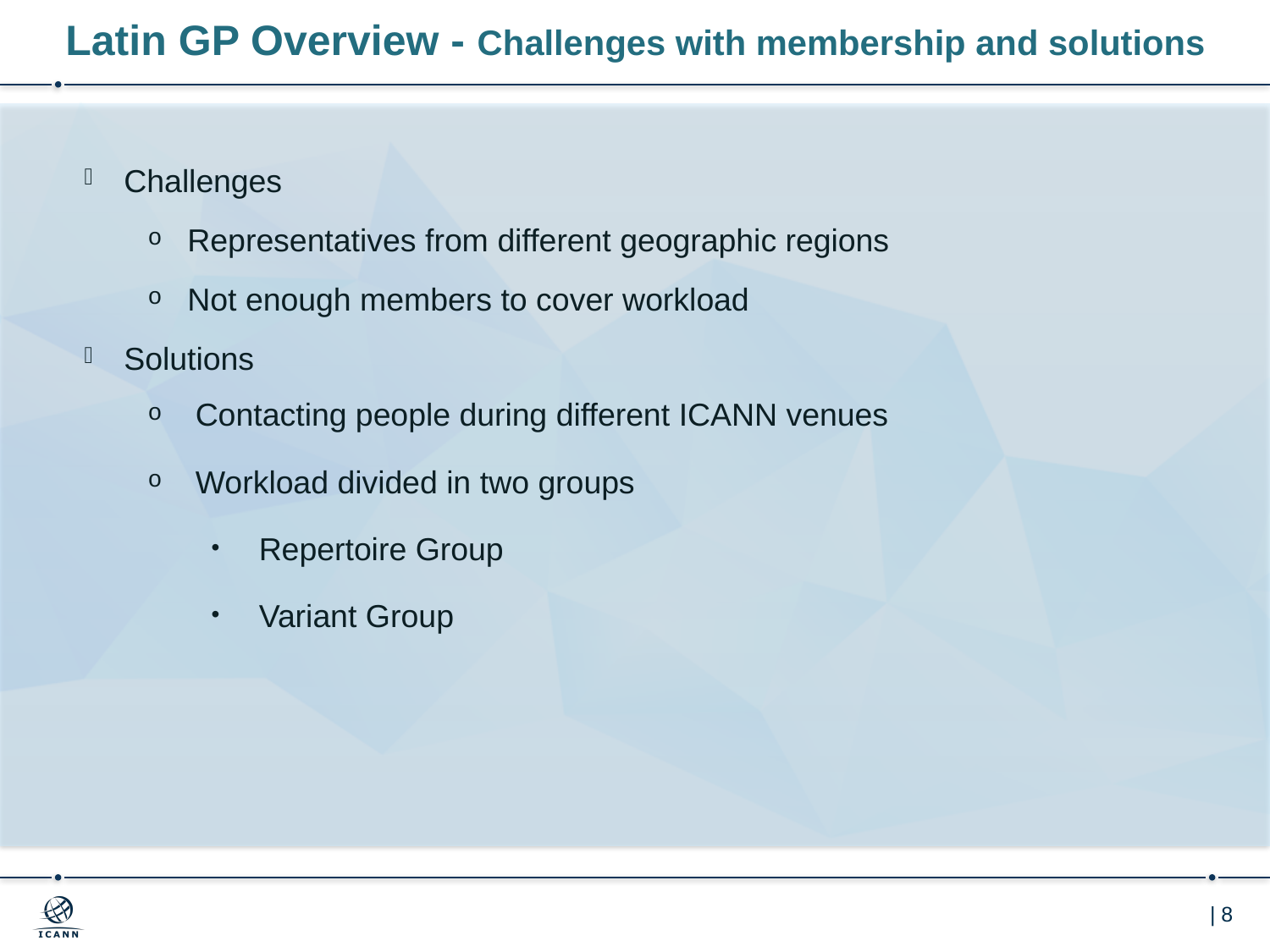

# Latin GP Overview - Challenges with membership and solutions
Challenges
Representatives from different geographic regions
Not enough members to cover workload
Solutions
Contacting people during different ICANN venues
Workload divided in two groups
Repertoire Group
Variant Group